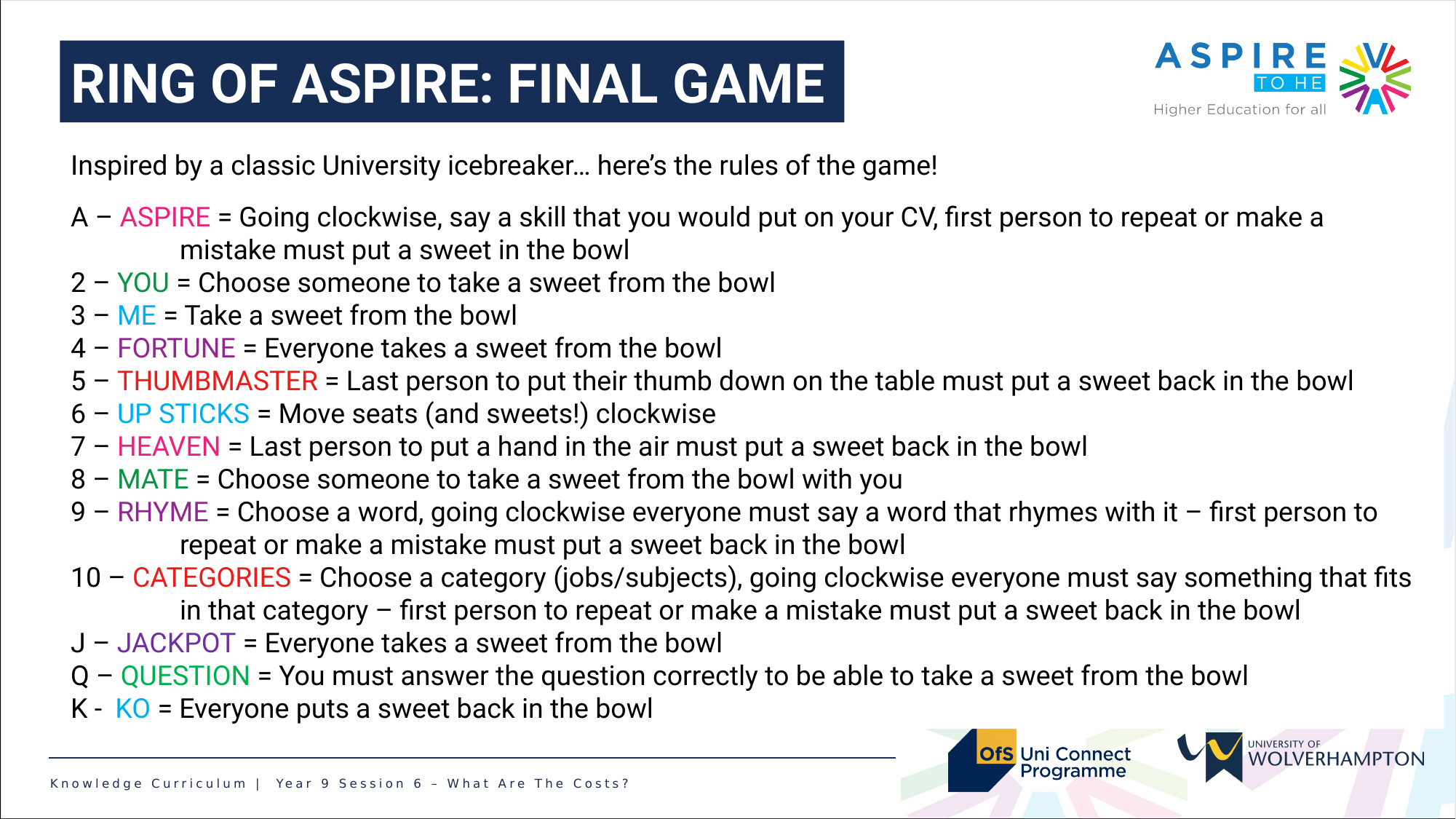

RING OF ASPIRE: FINAL GAME
Inspired by a classic University icebreaker… here’s the rules of the game!
A – ASPIRE = Going clockwise, say a skill that you would put on your CV, first person to repeat or make a 		mistake must put a sweet in the bowl
2 – YOU = Choose someone to take a sweet from the bowl
3 – ME = Take a sweet from the bowl
4 – FORTUNE = Everyone takes a sweet from the bowl
5 – THUMBMASTER = Last person to put their thumb down on the table must put a sweet back in the bowl
6 – UP STICKS = Move seats (and sweets!) clockwise
7 – HEAVEN = Last person to put a hand in the air must put a sweet back in the bowl
8 – MATE = Choose someone to take a sweet from the bowl with you
9 – RHYME = Choose a word, going clockwise everyone must say a word that rhymes with it – first person to 	repeat or make a mistake must put a sweet back in the bowl
10 – CATEGORIES = Choose a category (jobs/subjects), going clockwise everyone must say something that fits 	in that category – first person to repeat or make a mistake must put a sweet back in the bowl
J – JACKPOT = Everyone takes a sweet from the bowl
Q – QUESTION = You must answer the question correctly to be able to take a sweet from the bowl
K -  KO = Everyone puts a sweet back in the bowl